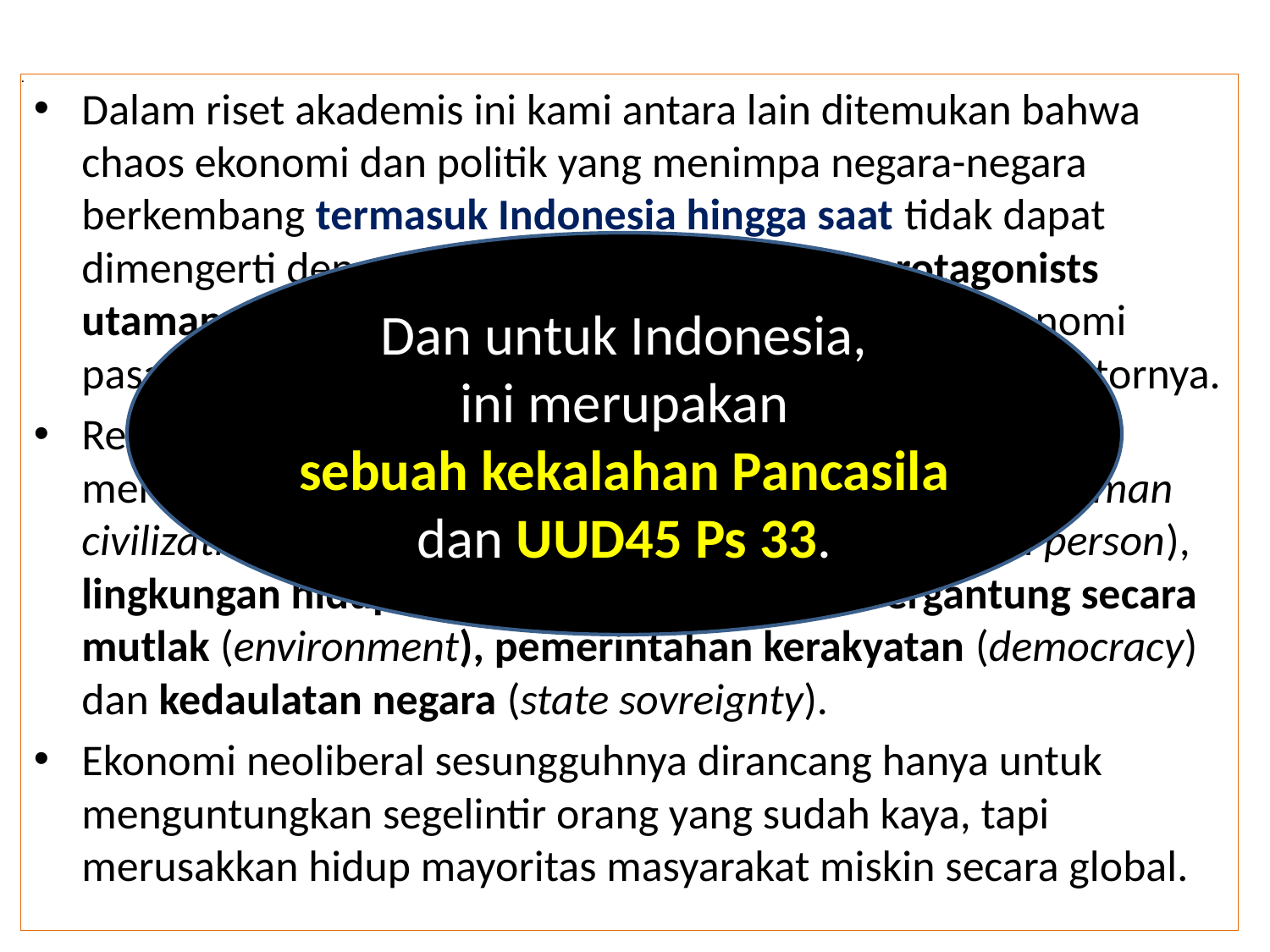

# .
Dalam riset akademis ini kami antara lain ditemukan bahwa chaos ekonomi dan politik yang menimpa negara-negara berkembang termasuk Indonesia hingga saat tidak dapat dimengerti dengan baik tanpa mempelajari  protagonists utamanya – yaitu regim ekonomi neoliberal atau ekonomi pasar bebas dan korporasi transnasional sebagai eksekutornya.
Regim ekonomi neoliberal sesungguhnya mengancam menghancurkan segala-galanya: peradaban manusia (human civilization), martabat manusia (the dignity of human person), lingkungan hidup sebagai tempat manusia bergantung secara mutlak (environment), pemerintahan kerakyatan (democracy) dan kedaulatan negara (state sovreignty).
Ekonomi neoliberal sesungguhnya dirancang hanya untuk menguntungkan segelintir orang yang sudah kaya, tapi merusakkan hidup mayoritas masyarakat miskin secara global.
Dan untuk Indonesia,
 ini merupakan
sebuah kekalahan Pancasila dan UUD45 Ps 33.